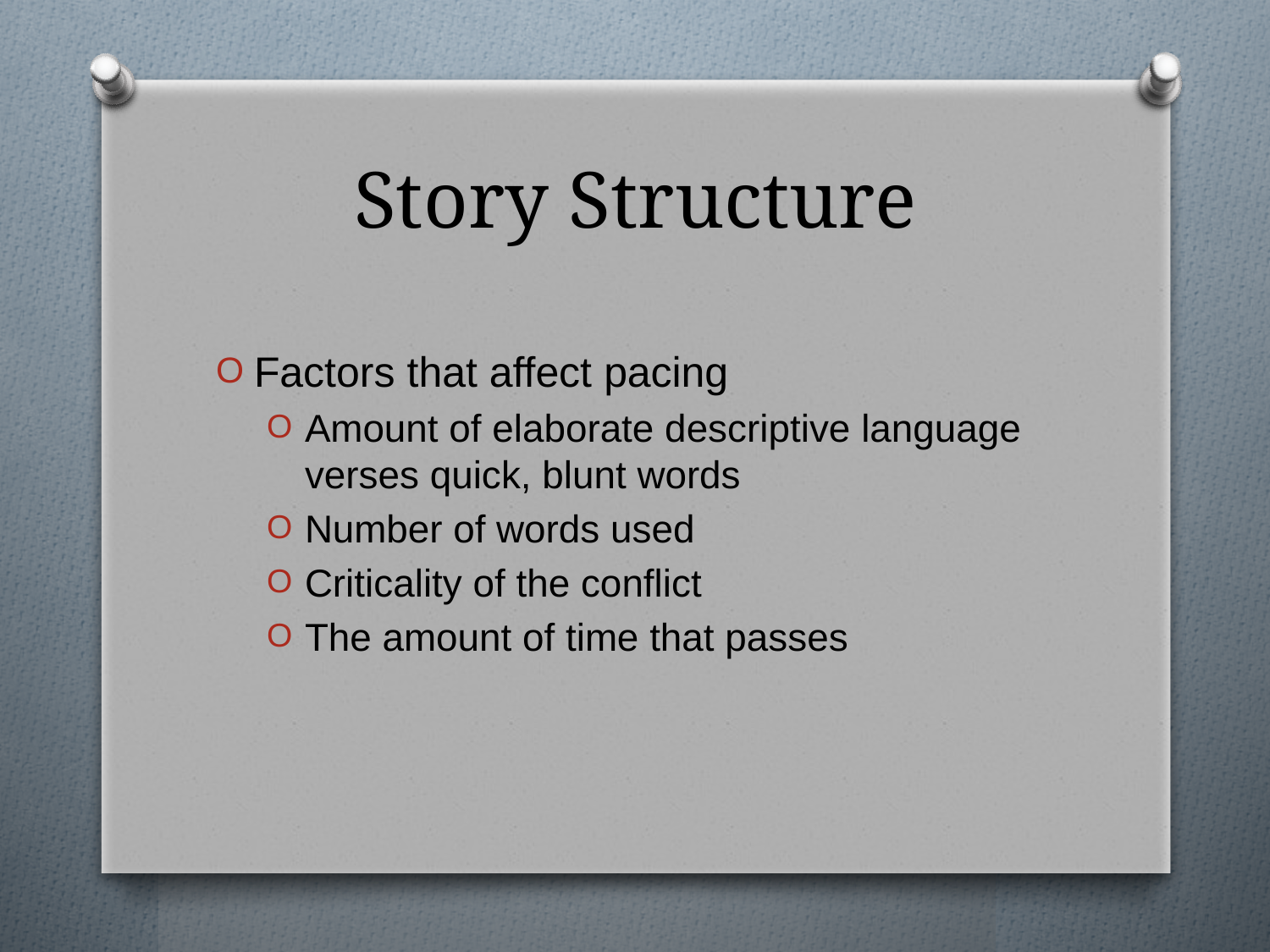

# Story Structure
Factors that affect pacing
Amount of elaborate descriptive language verses quick, blunt words
Number of words used
Criticality of the conflict
The amount of time that passes